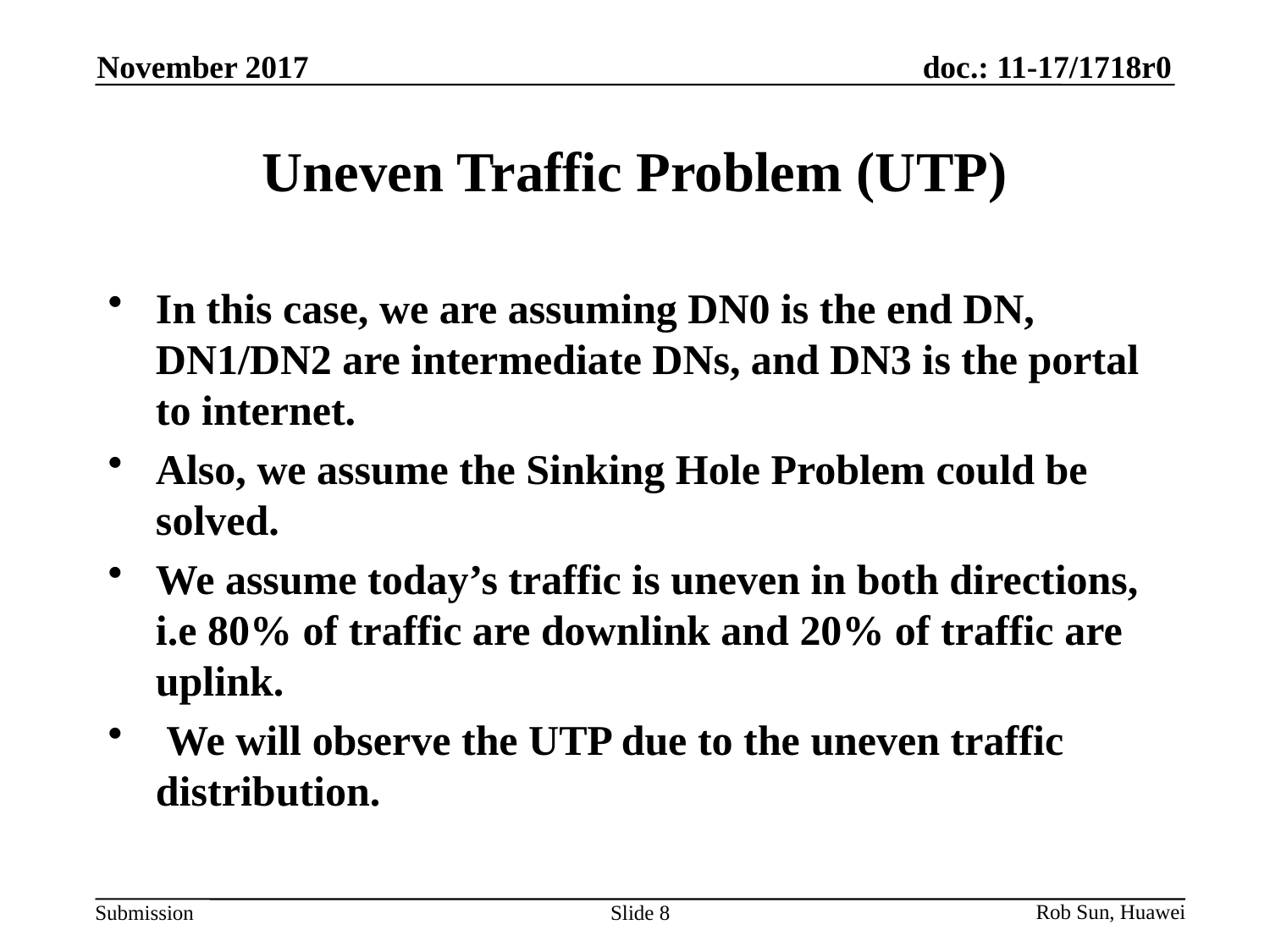

November 2017
# Uneven Traffic Problem (UTP)
In this case, we are assuming DN0 is the end DN, DN1/DN2 are intermediate DNs, and DN3 is the portal to internet.
Also, we assume the Sinking Hole Problem could be solved.
We assume today’s traffic is uneven in both directions, i.e 80% of traffic are downlink and 20% of traffic are uplink.
 We will observe the UTP due to the uneven traffic distribution.
Rob Sun, Huawei
Slide 8